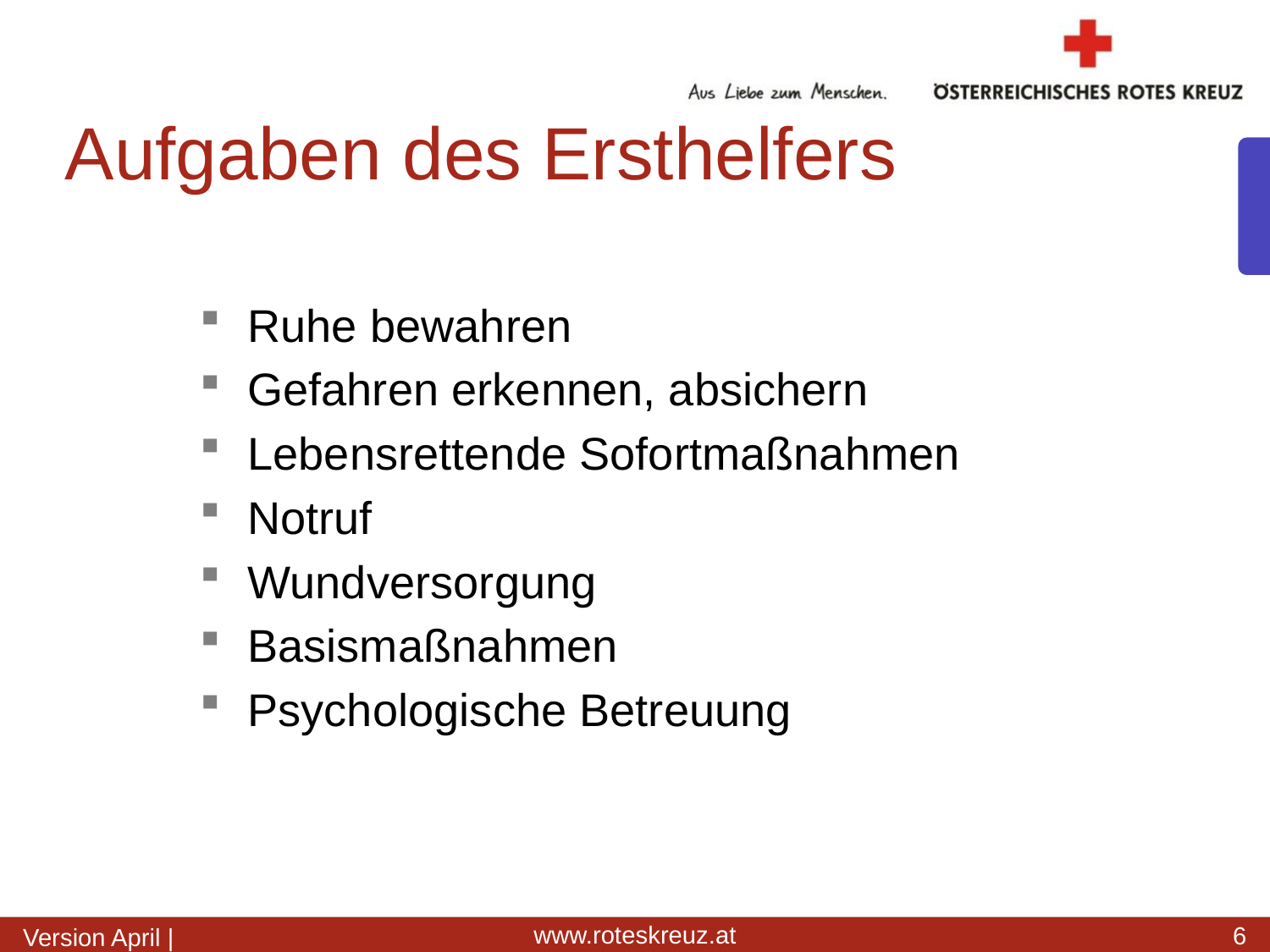

# Aufgaben des Ersthelfers

Ruhe bewahren
Gefahren erkennen, absichern
Lebensrettende Sofortmaßnahmen
Notruf
Wundversorgung
Basismaßnahmen
Psychologische Betreuung
6